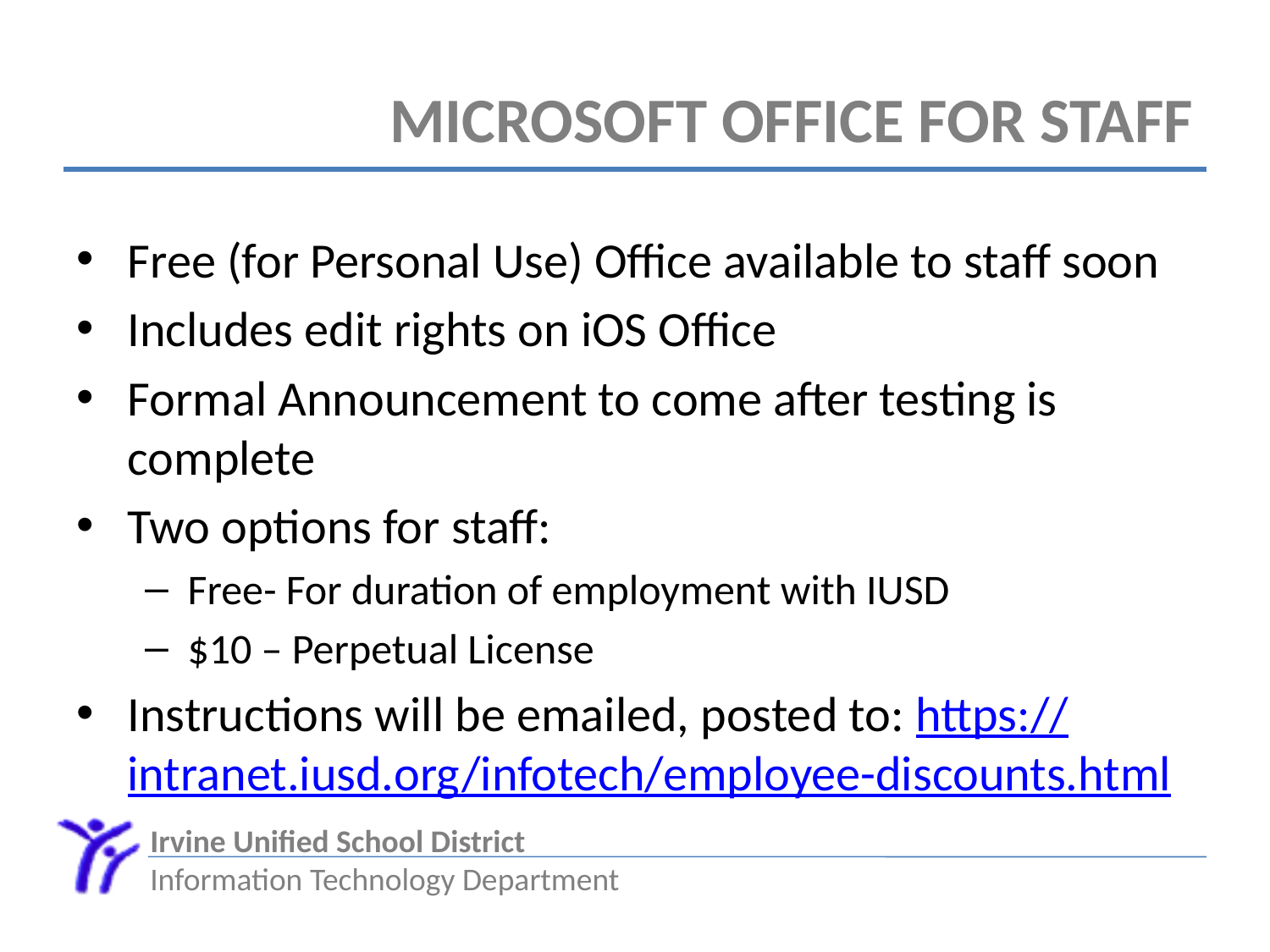

# Microsoft Office for Staff
Free (for Personal Use) Office available to staff soon
Includes edit rights on iOS Office
Formal Announcement to come after testing is complete
Two options for staff:
Free- For duration of employment with IUSD
$10 – Perpetual License
Instructions will be emailed, posted to: https://intranet.iusd.org/infotech/employee-discounts.html